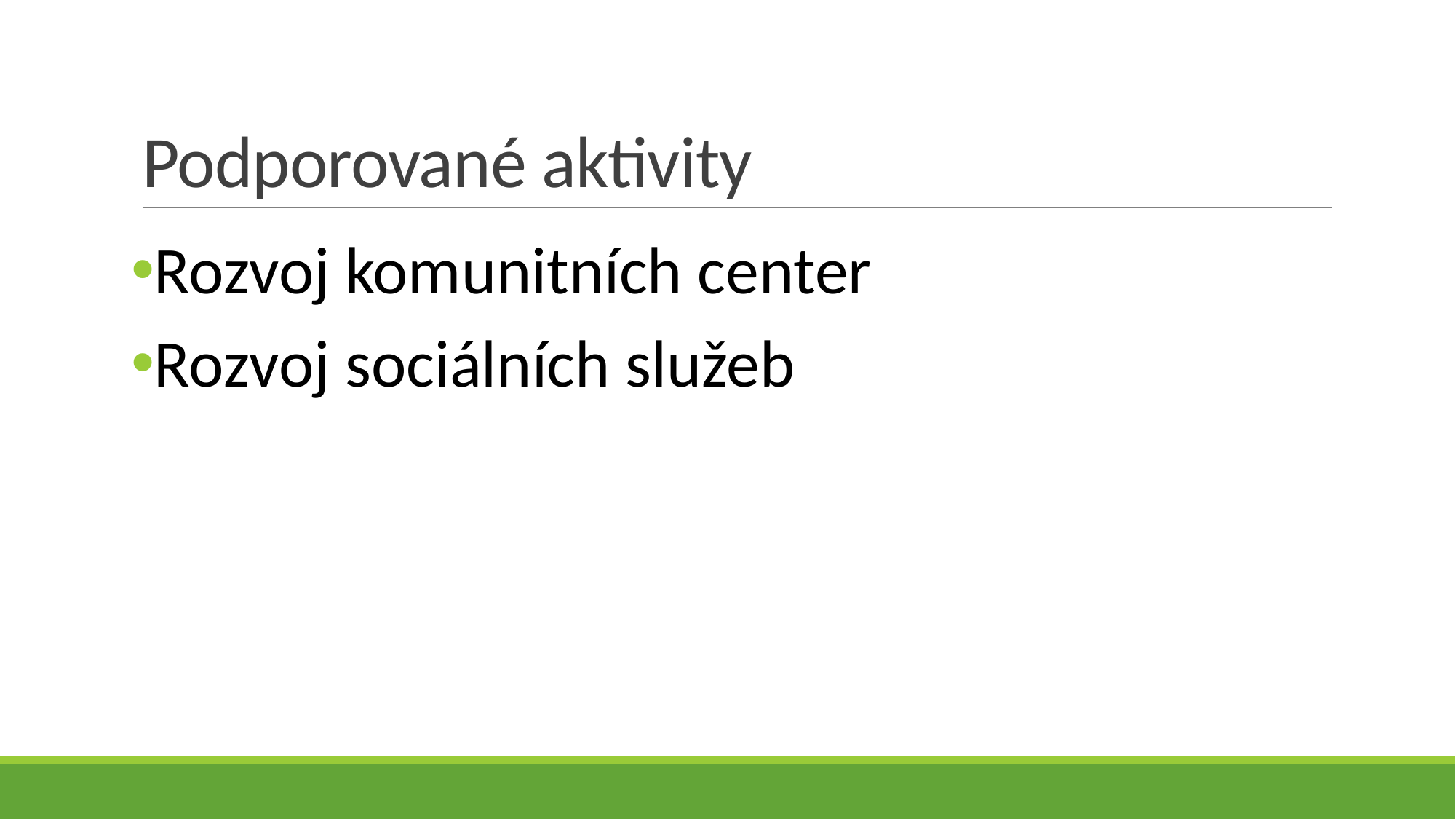

# Podporované aktivity
Rozvoj komunitních center
Rozvoj sociálních služeb